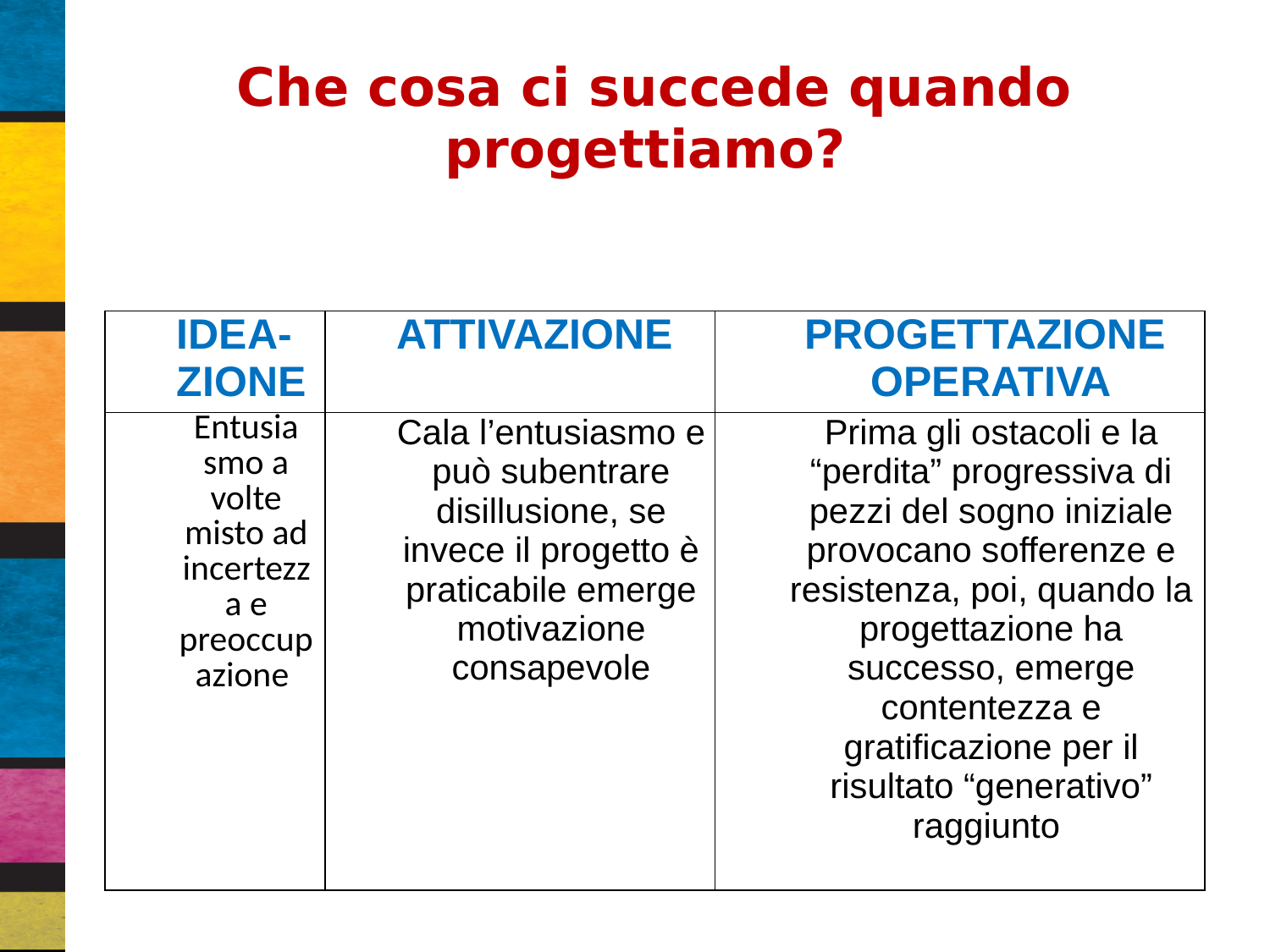

# Che cosa ci succede quando progettiamo?
| IDEA- ZIONE | ATTIVAZIONE | PROGETTAZIONE OPERATIVA |
| --- | --- | --- |
| Entusia smo a volte misto ad incertezza e preoccupazione | Cala l’entusiasmo e può subentrare disillusione, se invece il progetto è praticabile emerge motivazione consapevole | Prima gli ostacoli e la “perdita” progressiva di pezzi del sogno iniziale provocano sofferenze e resistenza, poi, quando la progettazione ha successo, emerge contentezza e gratificazione per il risultato “generativo” raggiunto |